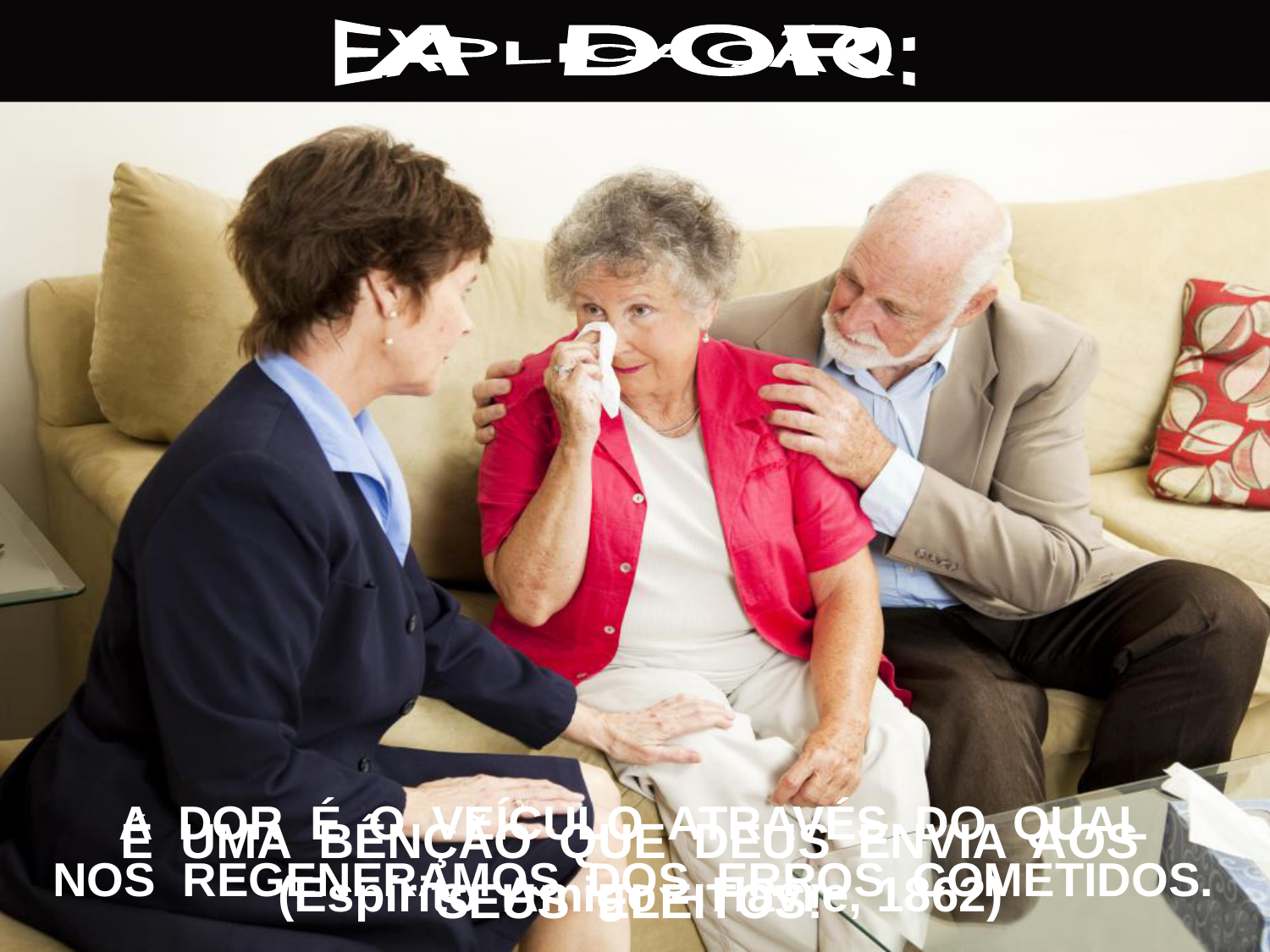

EXPLICAÇÃO:
A  DOR
A  DOR  É  O  VEÍCULO  ATRAVÉS  DO  QUAL
NOS  REGENERAMOS  DOS  ERROS  COMETIDOS.
É  UMA  BÊNÇÃO  QUE  DEUS  ENVIA  AOS
SEUS  ELEITOS!
(Espírito  Amigo – Havre, 1862)